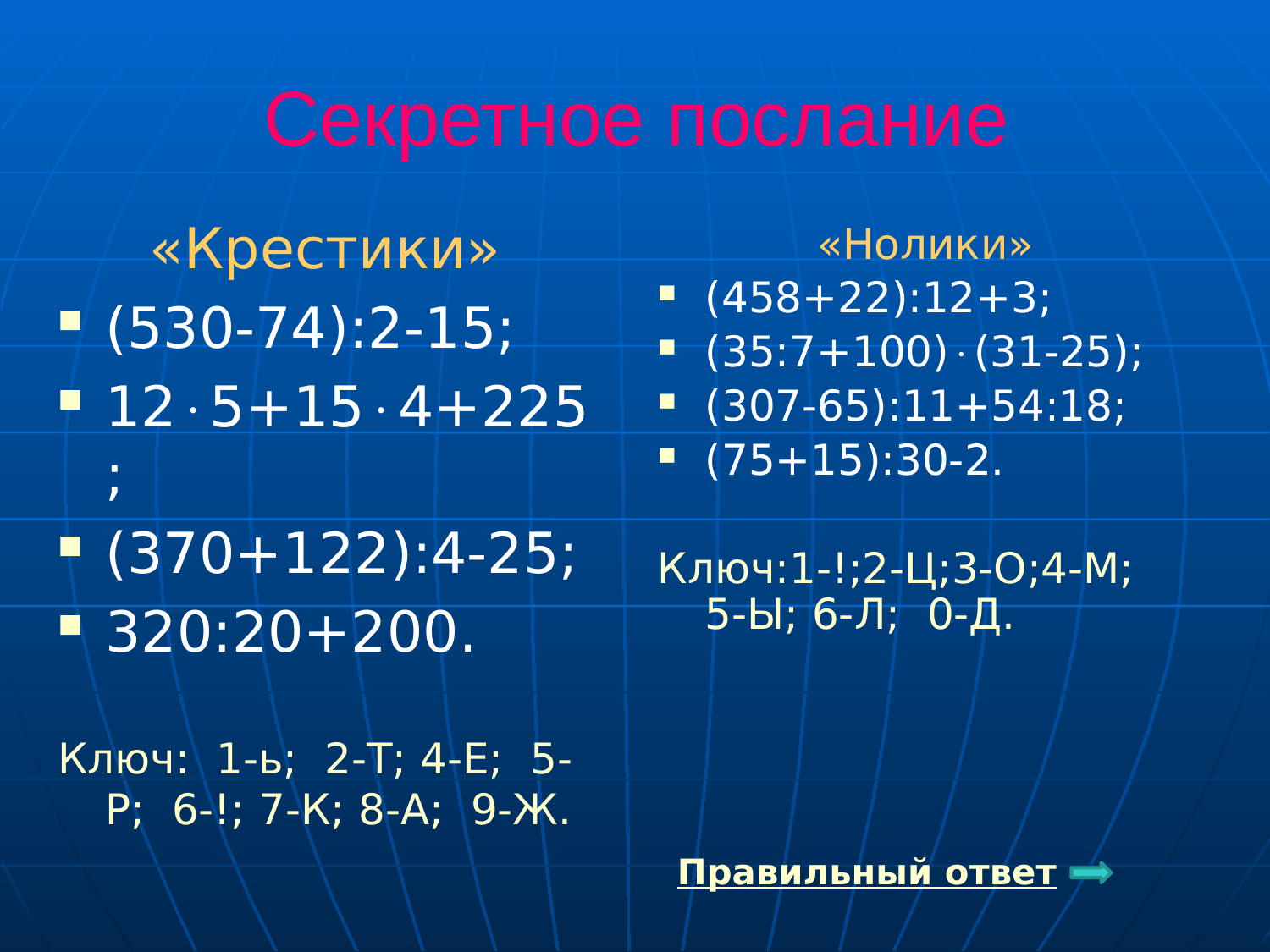

# Секретное послание
«Крестики»
(530-74):2-15;
12⋅5+15⋅4+225;
(370+122):4-25;
320:20+200.

Ключ:  1-ь;  2-Т; 4-Е;  5-Р;  6-!; 7-К; 8-А;  9-Ж.

«Нолики»
(458+22):12+3;
(35:7+100)⋅(31-25);
(307-65):11+54:18;
(75+15):30-2.

Ключ:1-!;2-Ц;3-О;4-М;  5-Ы; 6-Л;  0-Д.
Правильный ответ